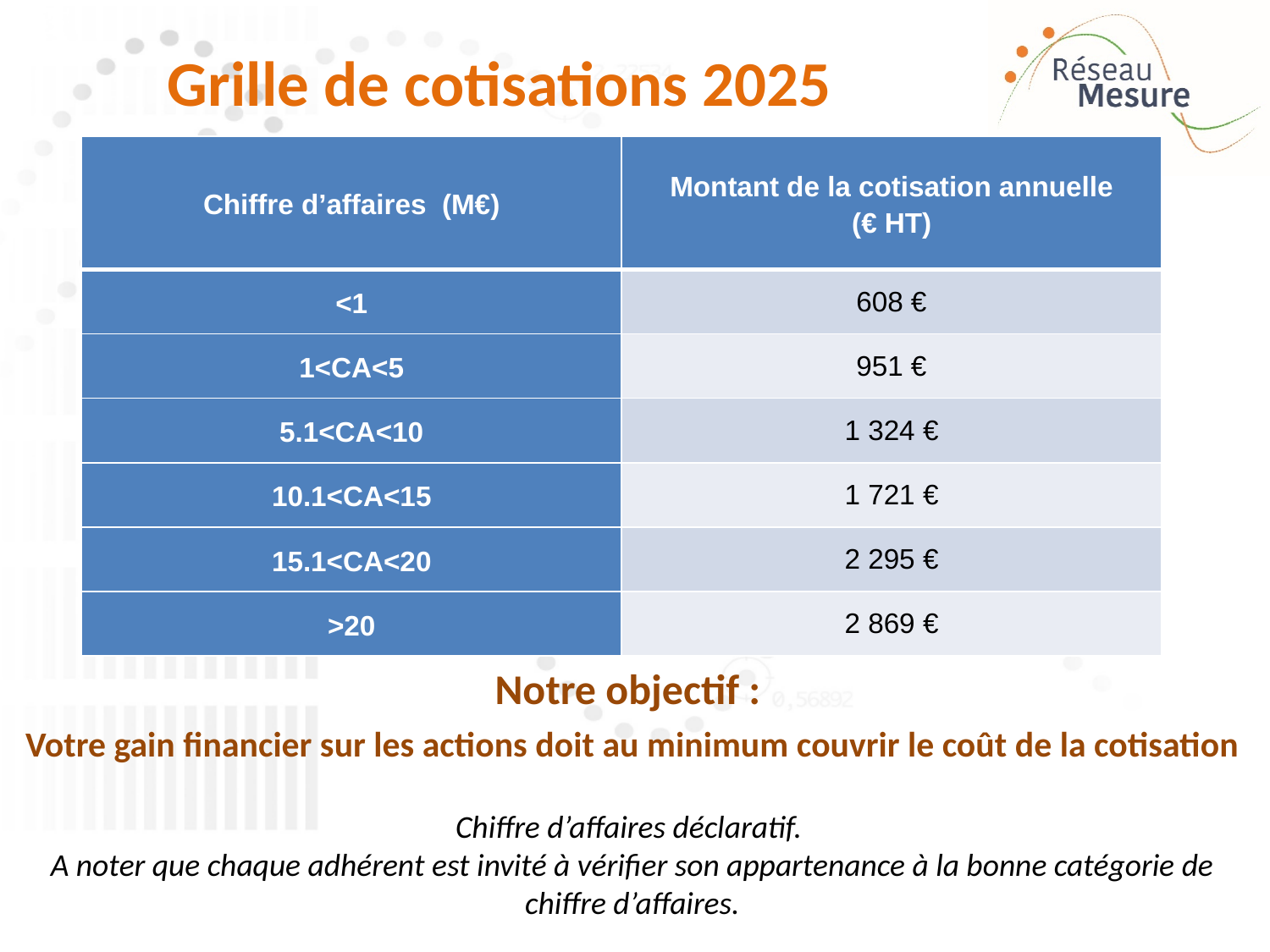

# Grille de cotisations 2025
| Chiffre d’affaires (M€) | Montant de la cotisation annuelle (€ HT) |
| --- | --- |
| <1 | 608 € |
| 1<CA<5 | 951 € |
| 5.1<CA<10 | 1 324 € |
| 10.1<CA<15 | 1 721 € |
| 15.1<CA<20 | 2 295 € |
| >20 | 2 869 € |
Notre objectif :

Votre gain financier sur les actions doit au minimum couvrir le coût de la cotisation

Chiffre d’affaires déclaratif.
A noter que chaque adhérent est invité à vérifier son appartenance à la bonne catégorie de chiffre d’affaires.